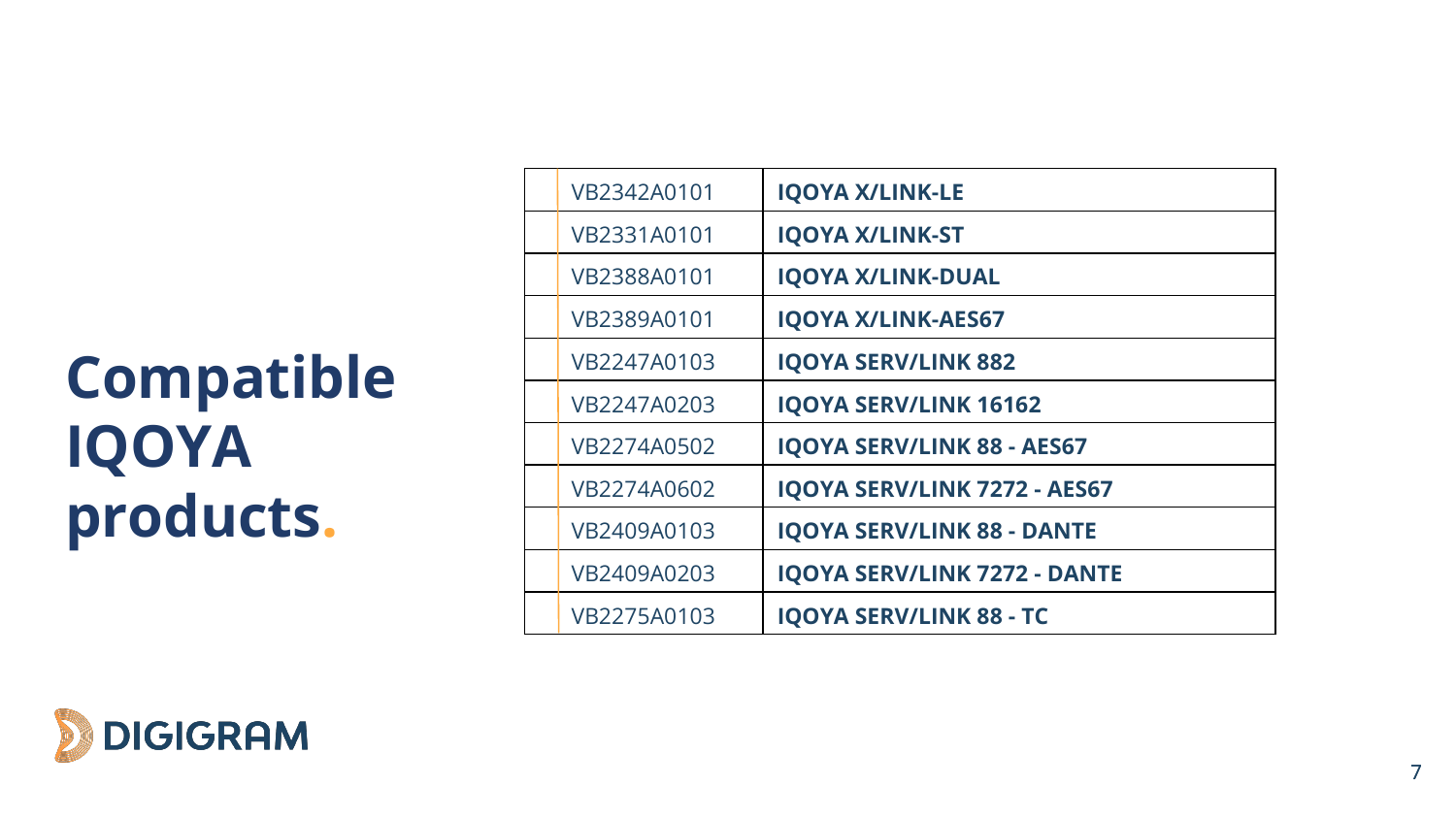

| VB2342A0101 | IQOYA X/LINK-LE |
| --- | --- |
| VB2331A0101 | IQOYA X/LINK-ST |
| VB2388A0101 | IQOYA X/LINK-DUAL |
| VB2389A0101 | IQOYA X/LINK-AES67 |
| VB2247A0103 | IQOYA SERV/LINK 882 |
| VB2247A0203 | IQOYA SERV/LINK 16162 |
| VB2274A0502 | IQOYA SERV/LINK 88 - AES67 |
| VB2274A0602 | IQOYA SERV/LINK 7272 - AES67 |
| VB2409A0103 | IQOYA SERV/LINK 88 - DANTE |
| VB2409A0203 | IQOYA SERV/LINK 7272 - DANTE |
| VB2275A0103 | IQOYA SERV/LINK 88 - TC |
# Compatible IQOYA products.